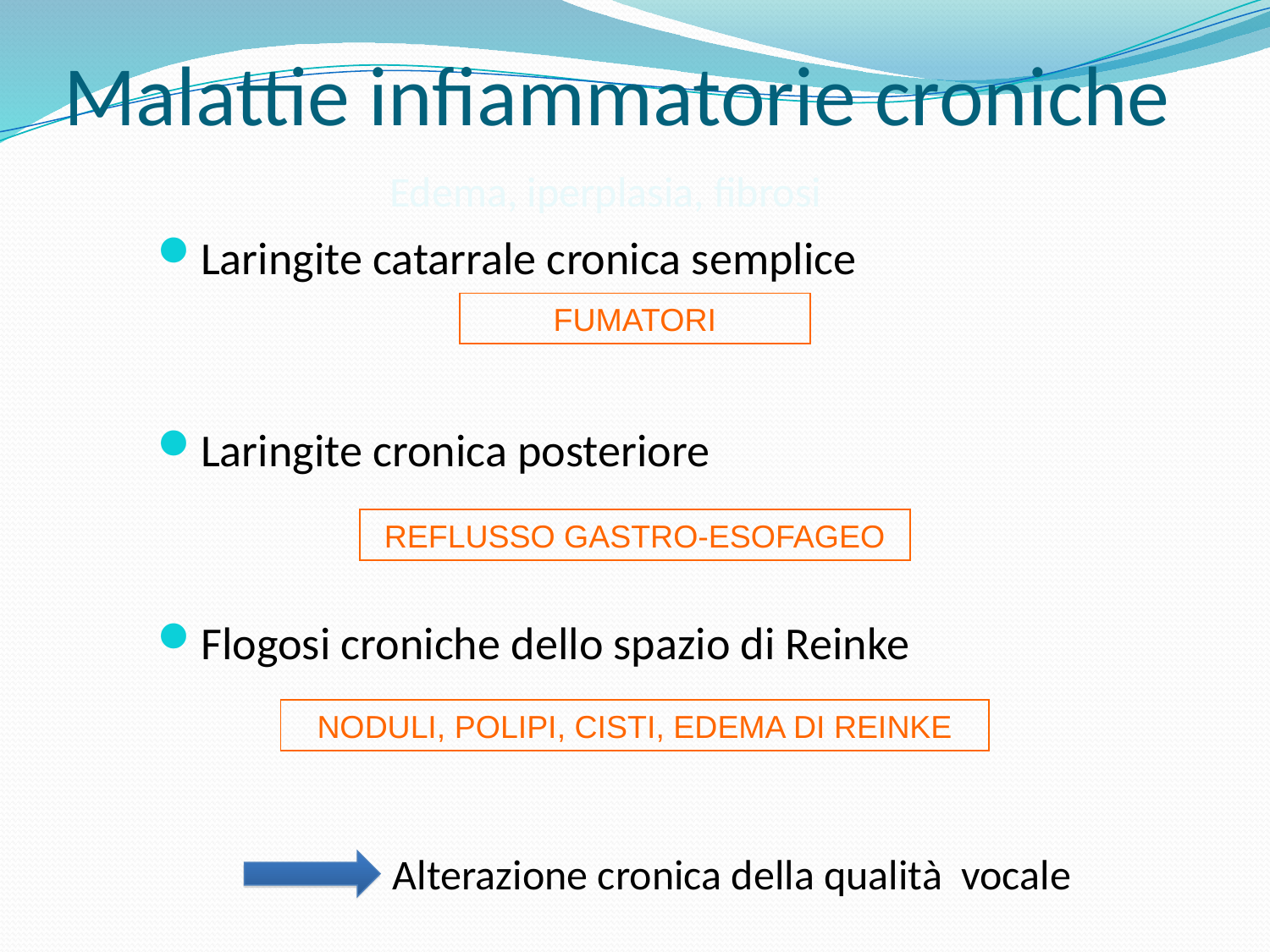

# Malattie infiammatorie croniche
Edema, iperplasia, fibrosi
Laringite catarrale cronica semplice

Laringite cronica posteriore

Flogosi croniche dello spazio di Reinke
FUMATORI
REFLUSSO GASTRO-ESOFAGEO
NODULI, POLIPI, CISTI, EDEMA DI REINKE
Alterazione cronica della qualità  vocale